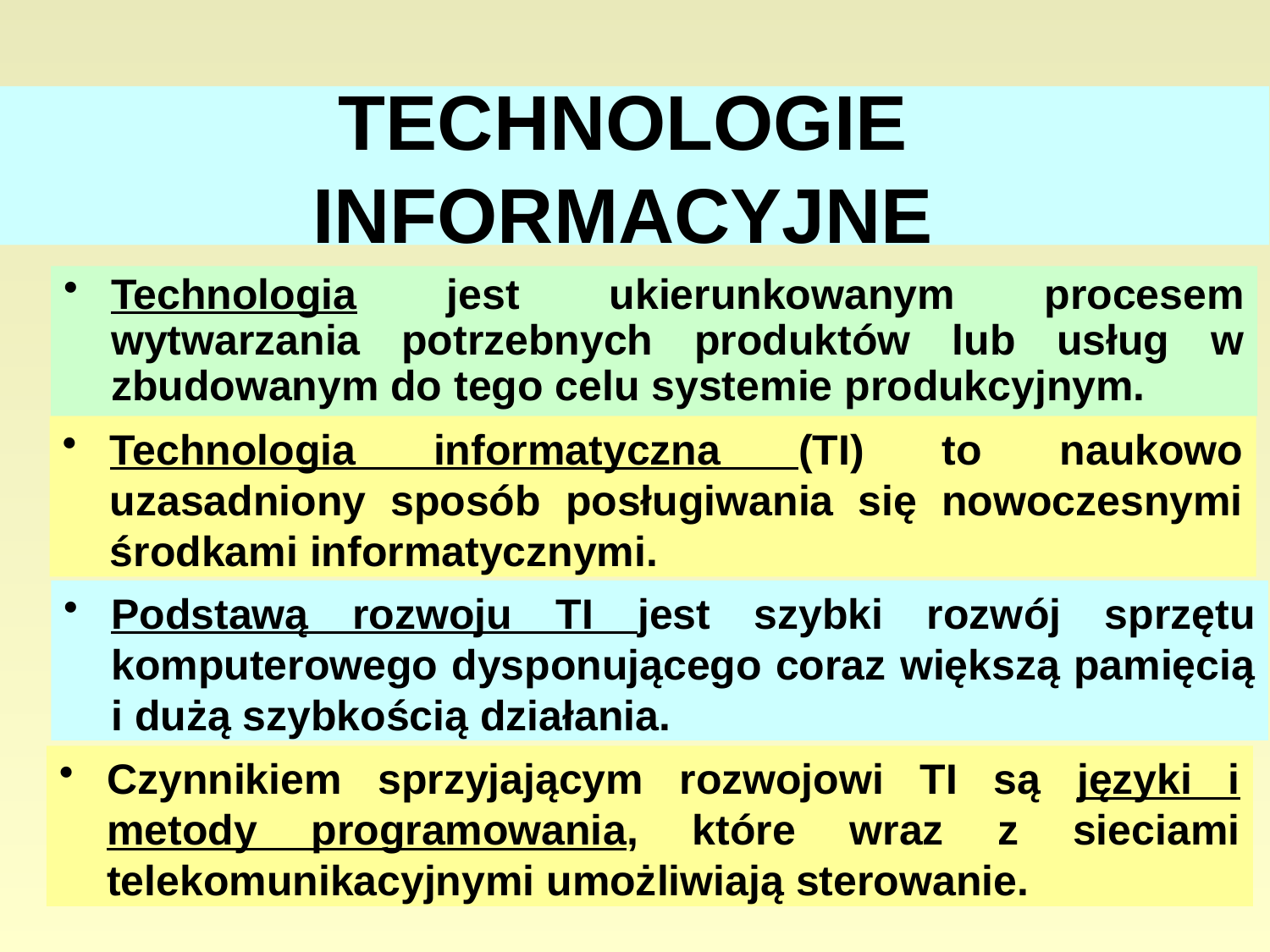

# TECHNOLOGIE INFORMACYJNE
Technologia jest ukierunkowanym procesem wytwarzania potrzebnych produktów lub usług w zbudowanym do tego celu systemie produkcyjnym.
Technologia informatyczna (TI) to naukowo uzasadniony sposób posługiwania się nowoczesnymi środkami informatycznymi.
Podstawą rozwoju TI jest szybki rozwój sprzętu komputerowego dysponującego coraz większą pamięcią i dużą szybkością działania.
Czynnikiem sprzyjającym rozwojowi TI są języki i metody programowania, które wraz z sieciami telekomunikacyjnymi umożliwiają sterowanie.
67